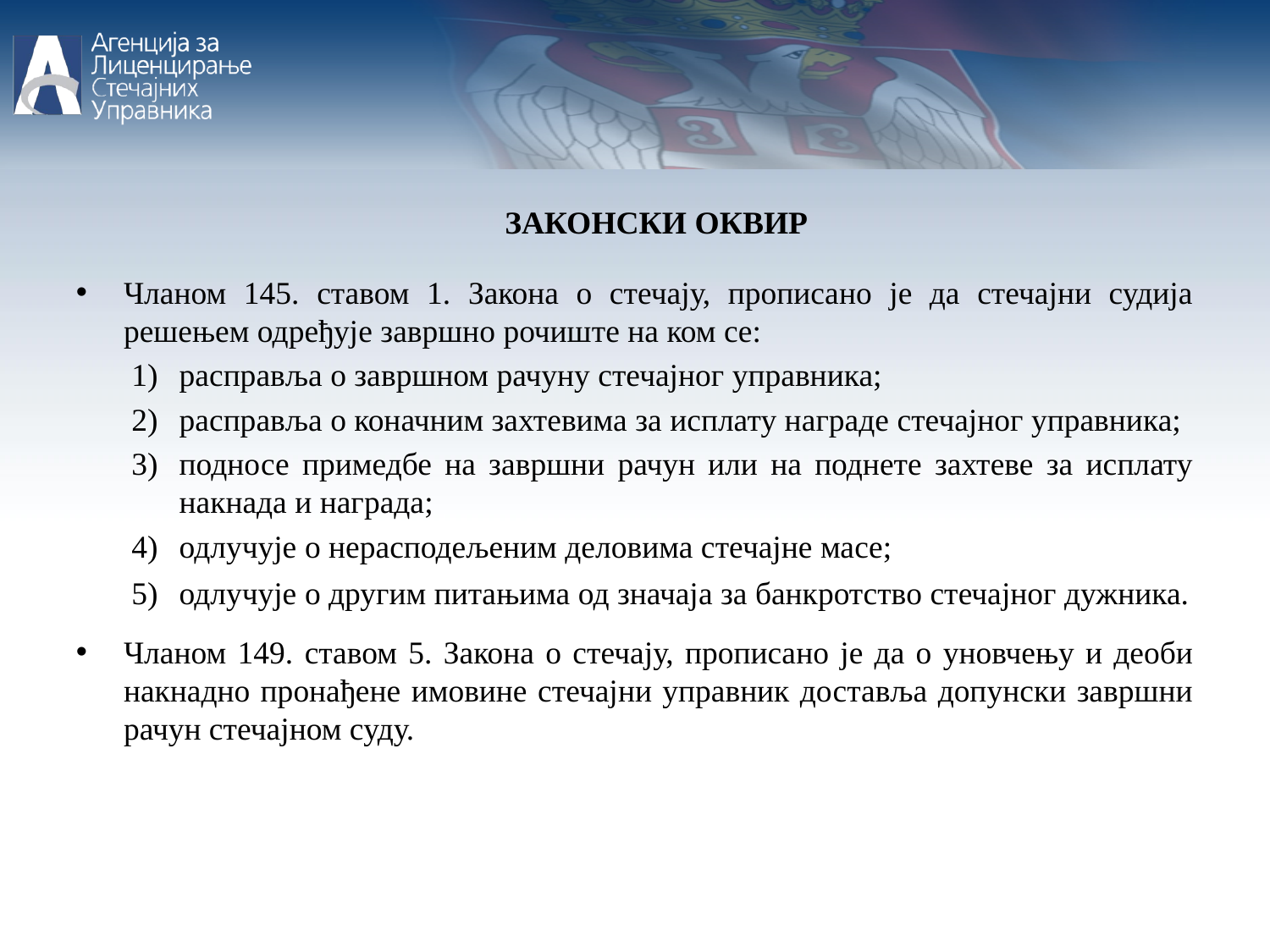

ЗАКОНСКИ ОКВИР
Чланом 145. ставом 1. Закона о стечају, прописано је да стечајни судија решењем одређује завршно рочиште на ком се:
расправља о завршном рачуну стечајног управника;
расправља о коначним захтевима за исплату награде стечајног управника;
подносе примедбе на завршни рачун или на поднете захтеве за исплату накнада и награда;
одлучује о нерасподељеним деловима стечајне масе;
одлучује о другим питањима од значаја за банкротство стечајног дужника.
Чланом 149. ставом 5. Закона о стечају, прописано је да о уновчењу и деоби накнадно пронађене имовине стечајни управник доставља допунски завршни рачун стечајном суду.